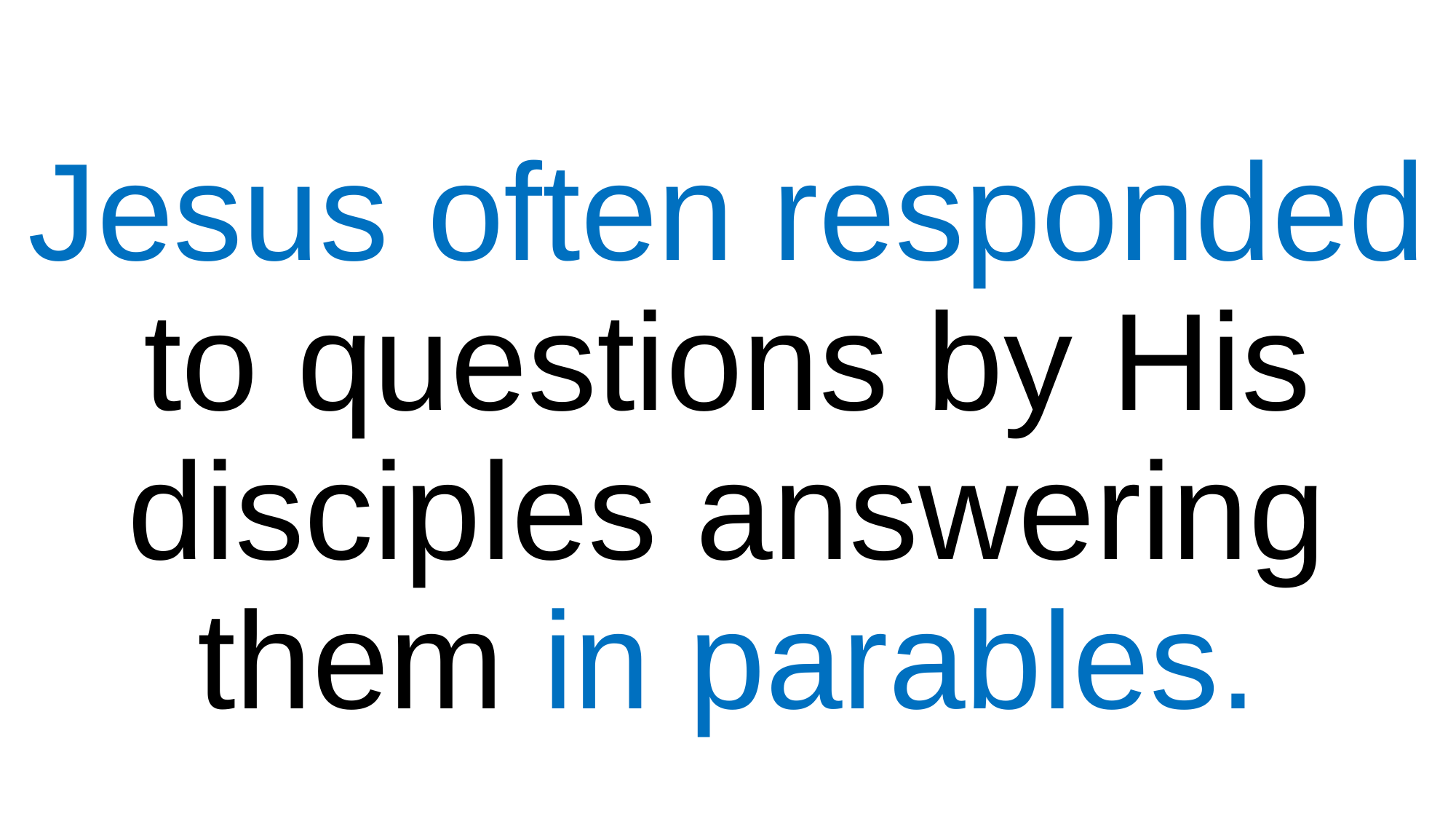

Jesus often responded to questions by His disciples answering them in parables.